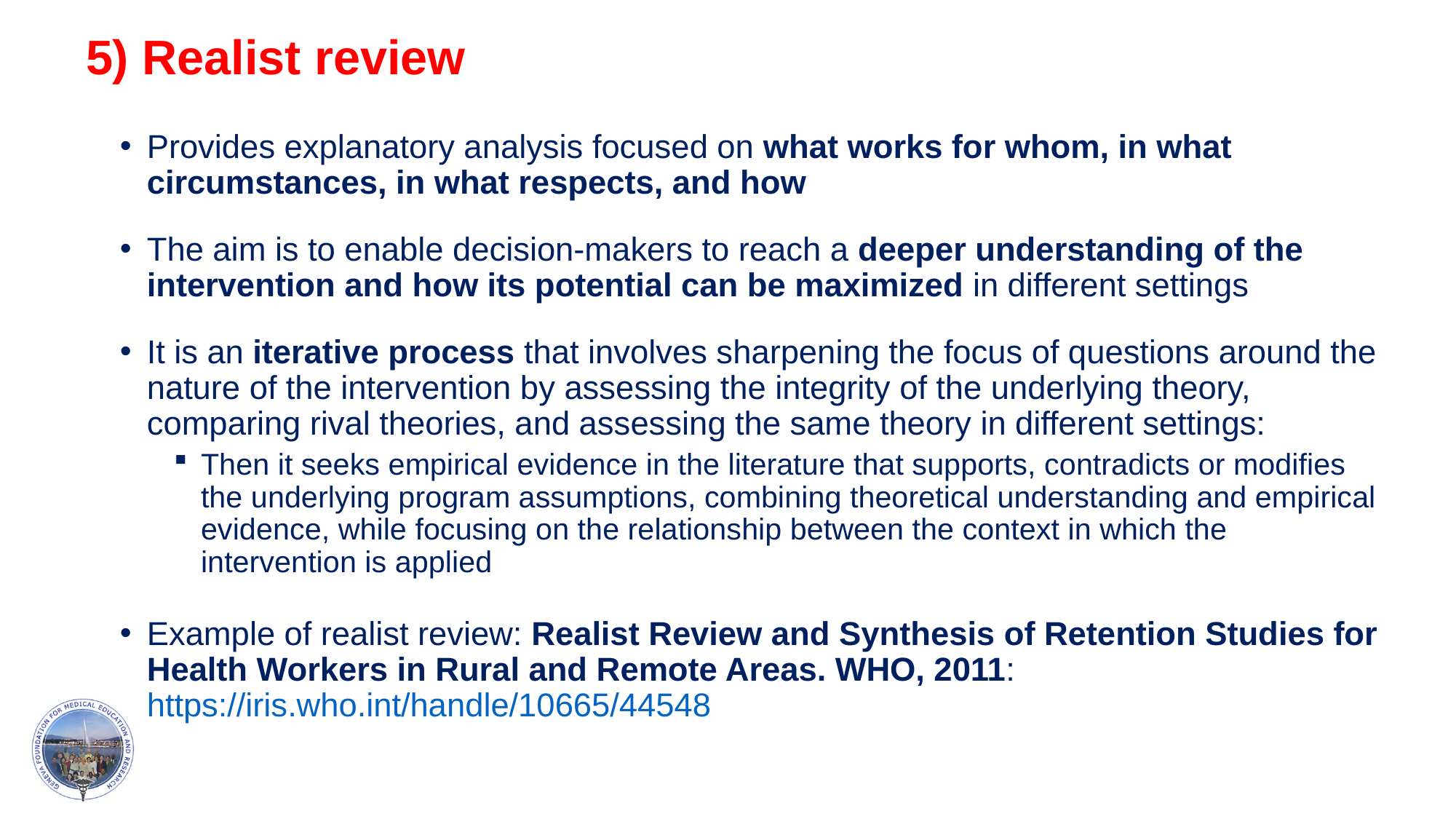

# 5) Realist review
Provides explanatory analysis focused on what works for whom, in what circumstances, in what respects, and how

The aim is to enable decision-makers to reach a deeper understanding of the intervention and how its potential can be maximized in different settings

It is an iterative process that involves sharpening the focus of questions around the nature of the intervention by assessing the integrity of the underlying theory, comparing rival theories, and assessing the same theory in different settings:
Then it seeks empirical evidence in the literature that supports, contradicts or modifies the underlying program assumptions, combining theoretical understanding and empirical evidence, while focusing on the relationship between the context in which the intervention is applied

Example of realist review: Realist Review and Synthesis of Retention Studies for Health Workers in Rural and Remote Areas. WHO, 2011: https://iris.who.int/handle/10665/44548